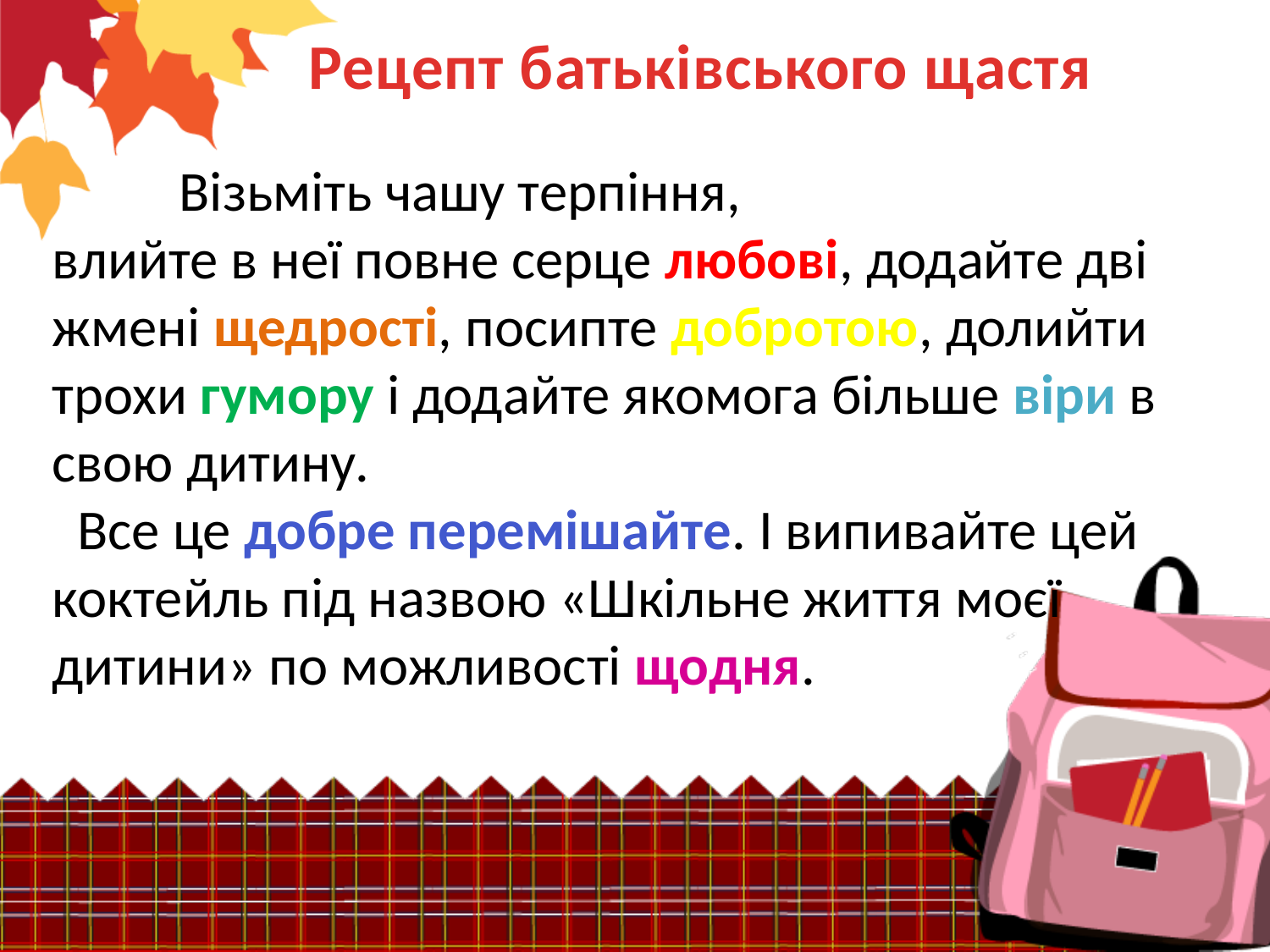

Рецепт батьківського щастя
	Візьміть чашу терпіння,
влийте в неї повне серце любові, додайте дві жмені щедрості, посипте добротою, долийти трохи гумору і додайте якомога більше віри в свою дитину.
  Все це добре перемішайте. І випивайте цей коктейль під назвою «Шкільне життя моєї  дитини» по можливості щодня.